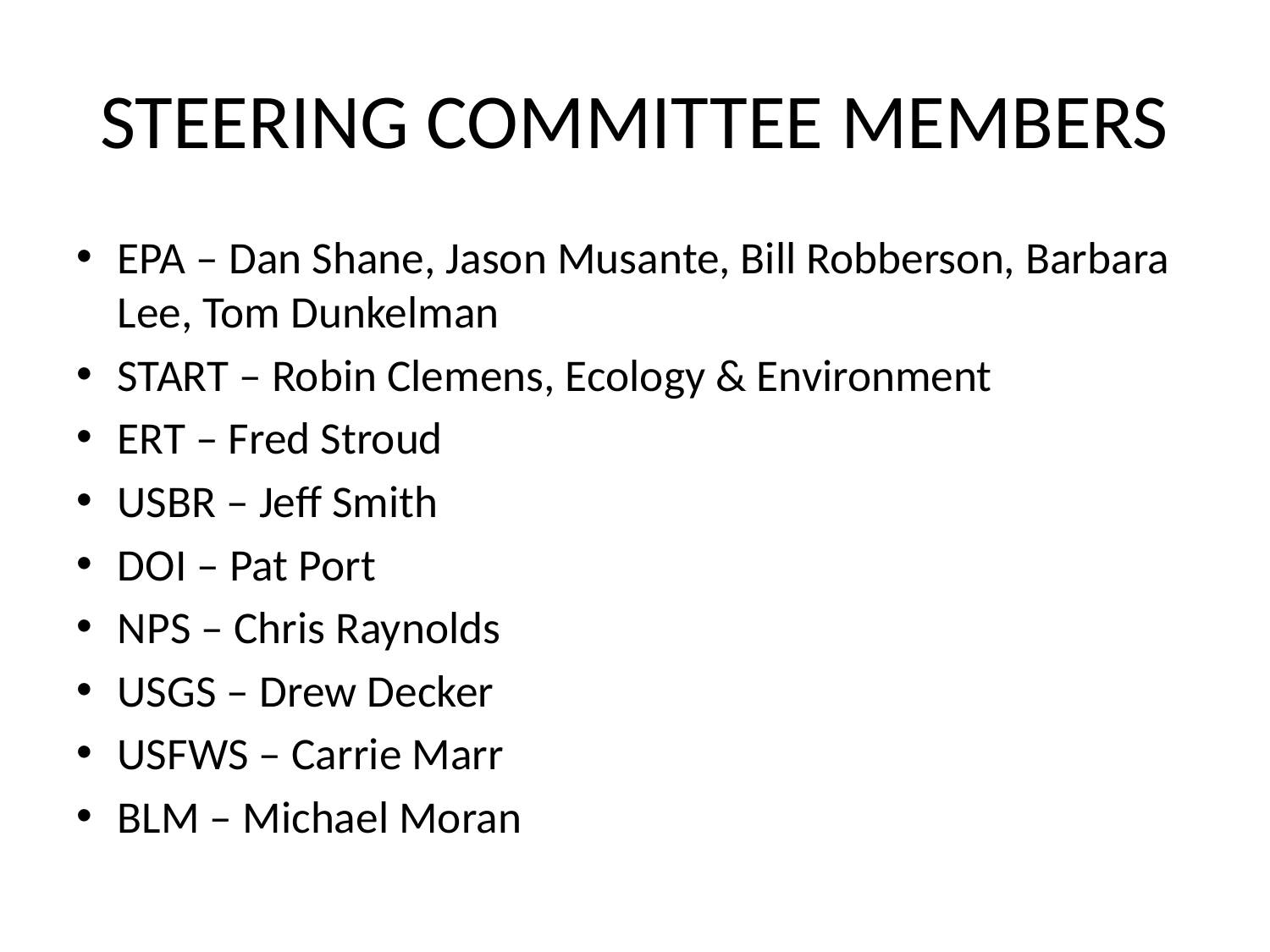

# STEERING COMMITTEE MEMBERS
EPA – Dan Shane, Jason Musante, Bill Robberson, Barbara Lee, Tom Dunkelman
START – Robin Clemens, Ecology & Environment
ERT – Fred Stroud
USBR – Jeff Smith
DOI – Pat Port
NPS – Chris Raynolds
USGS – Drew Decker
USFWS – Carrie Marr
BLM – Michael Moran